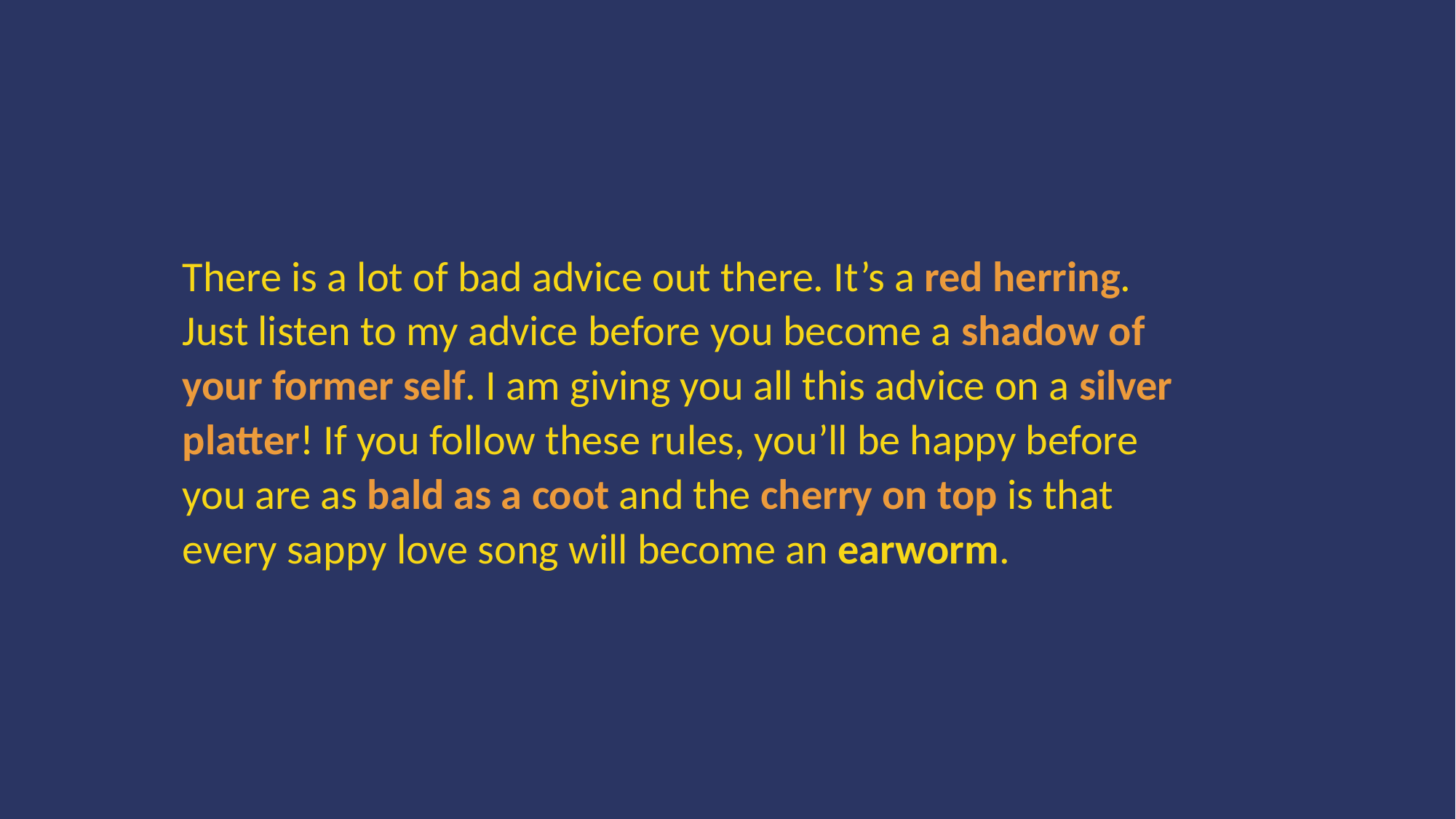

There is a lot of bad advice out there. It’s a red herring. Just listen to my advice before you become a shadow of your former self. I am giving you all this advice on a silver platter! If you follow these rules, you’ll be happy before you are as bald as a coot and the cherry on top is that every sappy love song will become an earworm.